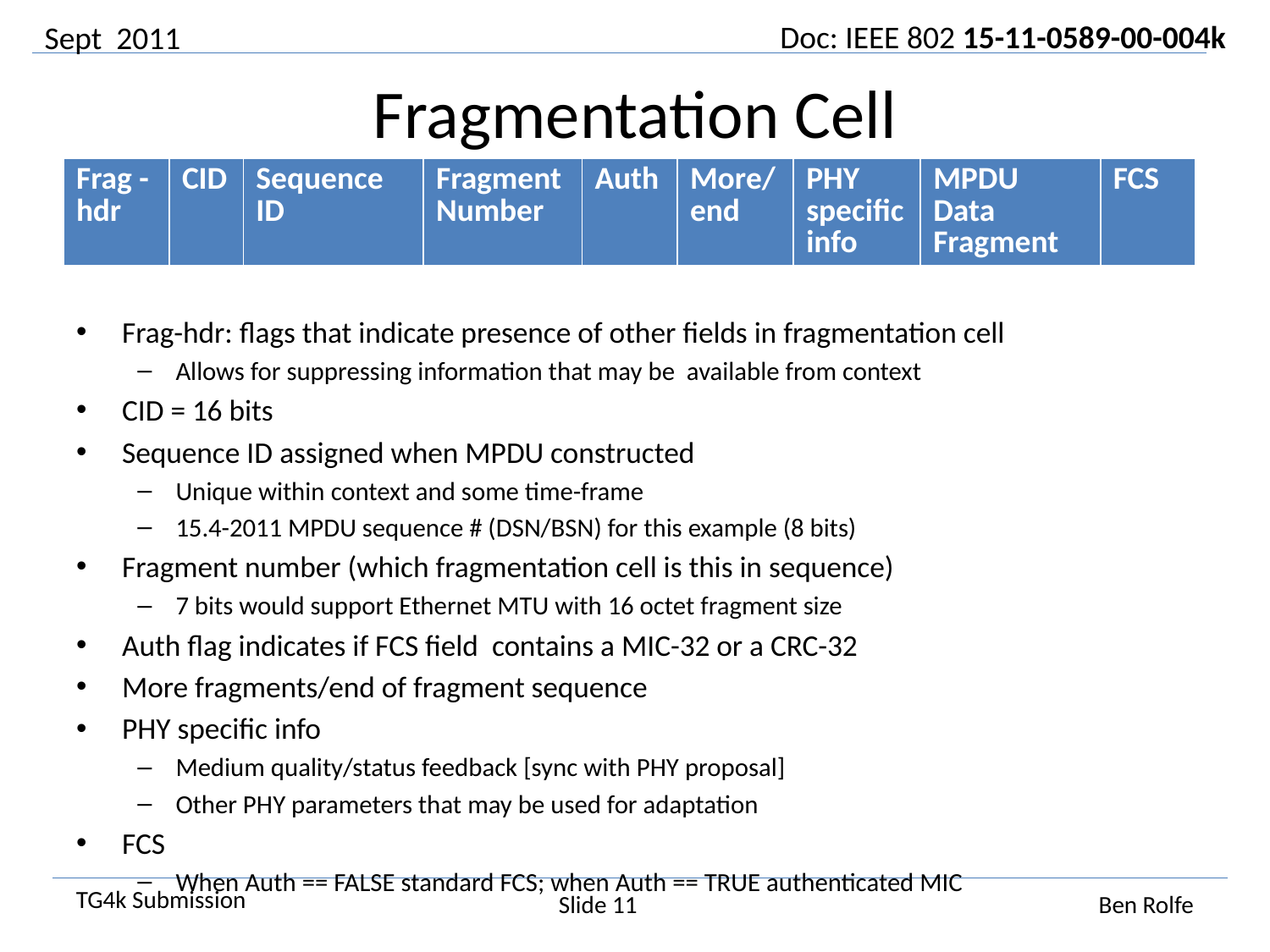

Sept  2011
# Fragmentation Cell
| Frag -hdr | CID | Sequence ID | Fragment Number | Auth | More/end | PHY specific info | MPDU Data Fragment | FCS |
| --- | --- | --- | --- | --- | --- | --- | --- | --- |
Frag-hdr: flags that indicate presence of other fields in fragmentation cell
Allows for suppressing information that may be  available from context
CID = 16 bits
Sequence ID assigned when MPDU constructed
Unique within context and some time-frame
15.4-2011 MPDU sequence # (DSN/BSN) for this example (8 bits)
Fragment number (which fragmentation cell is this in sequence)
7 bits would support Ethernet MTU with 16 octet fragment size
Auth flag indicates if FCS field  contains a MIC-32 or a CRC-32
More fragments/end of fragment sequence
PHY specific info
Medium quality/status feedback [sync with PHY proposal]
Other PHY parameters that may be used for adaptation
FCS
When Auth == FALSE standard FCS; when Auth == TRUE authenticated MIC

Slide 11
Ben Rolfe